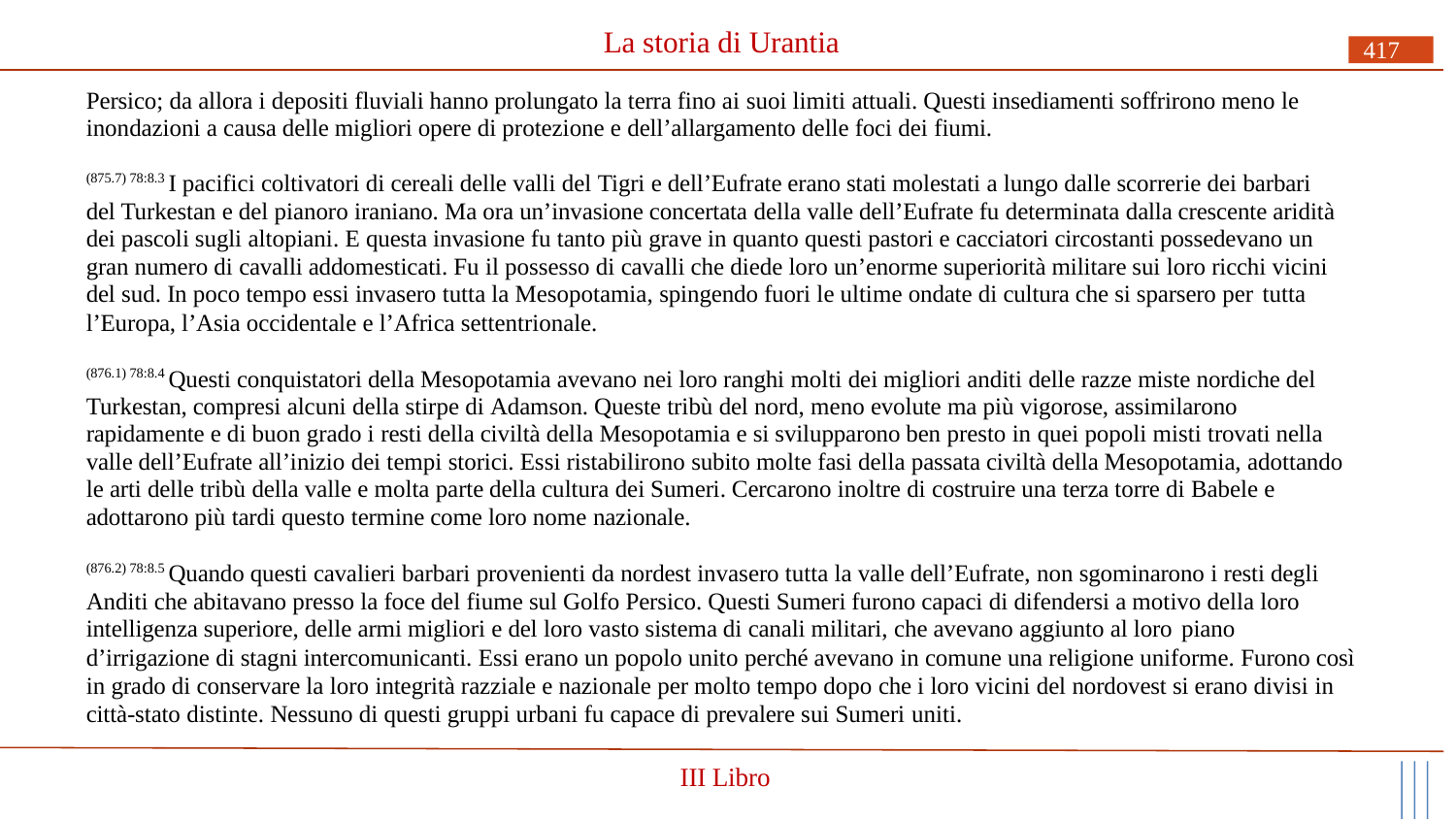

# La storia di Urantia
417

Persico; da allora i depositi fluviali hanno prolungato la terra fino ai suoi limiti attuali. Questi insediamenti soffrirono meno le  inondazioni a causa delle migliori opere di protezione e dell’allargamento delle foci dei fiumi.

(875.7) 78:8.3 I pacifici coltivatori di cereali delle valli del Tigri e dell’Eufrate erano stati molestati a lungo dalle scorrerie dei barbari  del Turkestan e del pianoro iraniano. Ma ora un’invasione concertata della valle dell’Eufrate fu determinata dalla crescente aridità  dei pascoli sugli altopiani. E questa invasione fu tanto più grave in quanto questi pastori e cacciatori circostanti possedevano un  gran numero di cavalli addomesticati. Fu il possesso di cavalli che diede loro un’enorme superiorità militare sui loro ricchi vicini  del sud. In poco tempo essi invasero tutta la Mesopotamia, spingendo fuori le ultime ondate di cultura che si sparsero per tutta
l’Europa, l’Asia occidentale e l’Africa settentrionale.

(876.1) 78:8.4 Questi conquistatori della Mesopotamia avevano nei loro ranghi molti dei migliori anditi delle razze miste nordiche del  Turkestan, compresi alcuni della stirpe di Adamson. Queste tribù del nord, meno evolute ma più vigorose, assimilarono  rapidamente e di buon grado i resti della civiltà della Mesopotamia e si svilupparono ben presto in quei popoli misti trovati nella  valle dell’Eufrate all’inizio dei tempi storici. Essi ristabilirono subito molte fasi della passata civiltà della Mesopotamia, adottando  le arti delle tribù della valle e molta parte della cultura dei Sumeri. Cercarono inoltre di costruire una terza torre di Babele e  adottarono più tardi questo termine come loro nome nazionale.

(876.2) 78:8.5 Quando questi cavalieri barbari provenienti da nordest invasero tutta la valle dell’Eufrate, non sgominarono i resti degli  Anditi che abitavano presso la foce del fiume sul Golfo Persico. Questi Sumeri furono capaci di difendersi a motivo della loro  intelligenza superiore, delle armi migliori e del loro vasto sistema di canali militari, che avevano aggiunto al loro piano
d’irrigazione di stagni intercomunicanti. Essi erano un popolo unito perché avevano in comune una religione uniforme. Furono così  in grado di conservare la loro integrità razziale e nazionale per molto tempo dopo che i loro vicini del nordovest si erano divisi in  città-stato distinte. Nessuno di questi gruppi urbani fu capace di prevalere sui Sumeri uniti.

III Libro